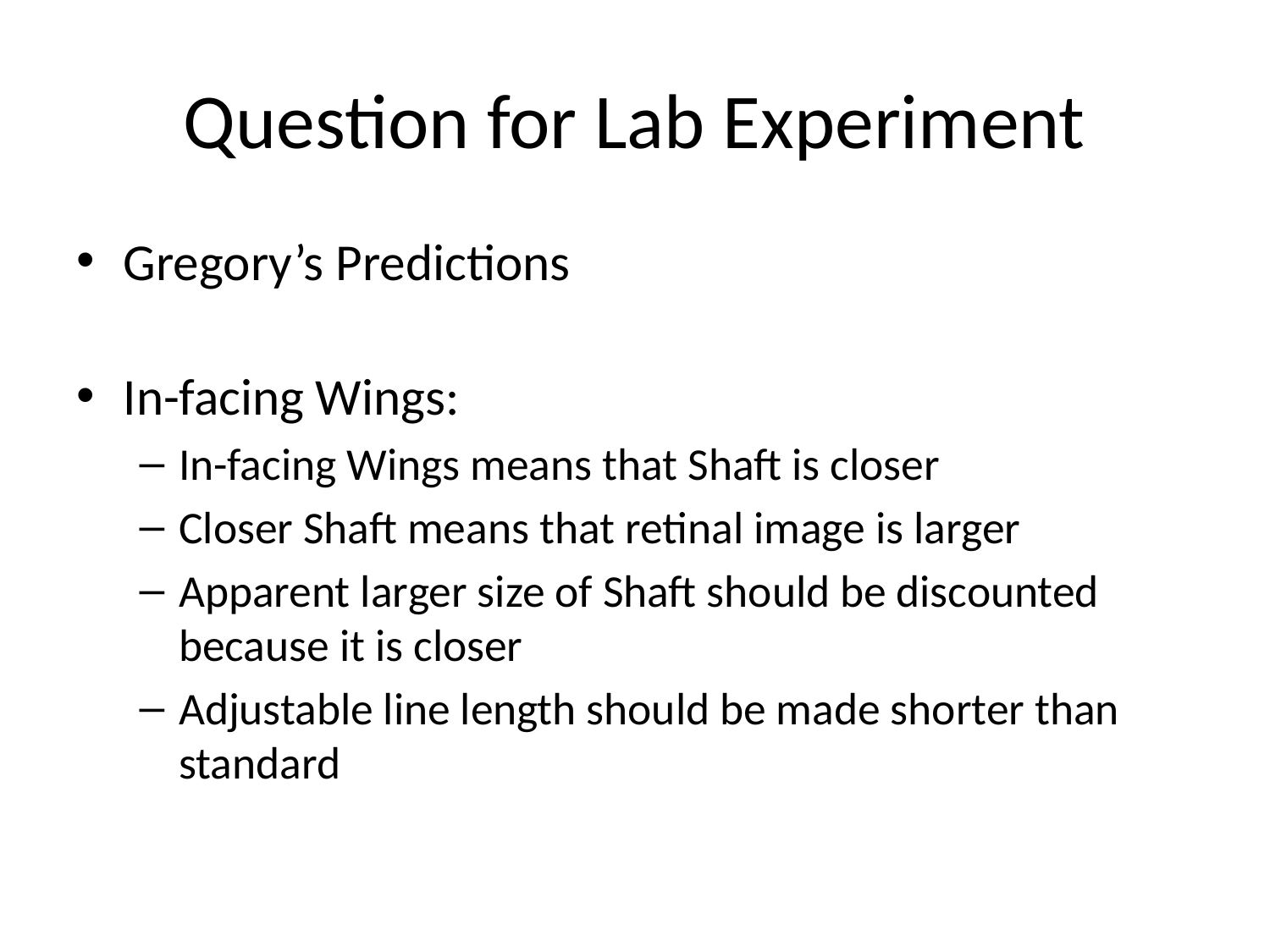

# Question for Lab Experiment
Gregory’s Predictions
In-facing Wings:
In-facing Wings means that Shaft is closer
Closer Shaft means that retinal image is larger
Apparent larger size of Shaft should be discounted because it is closer
Adjustable line length should be made shorter than standard